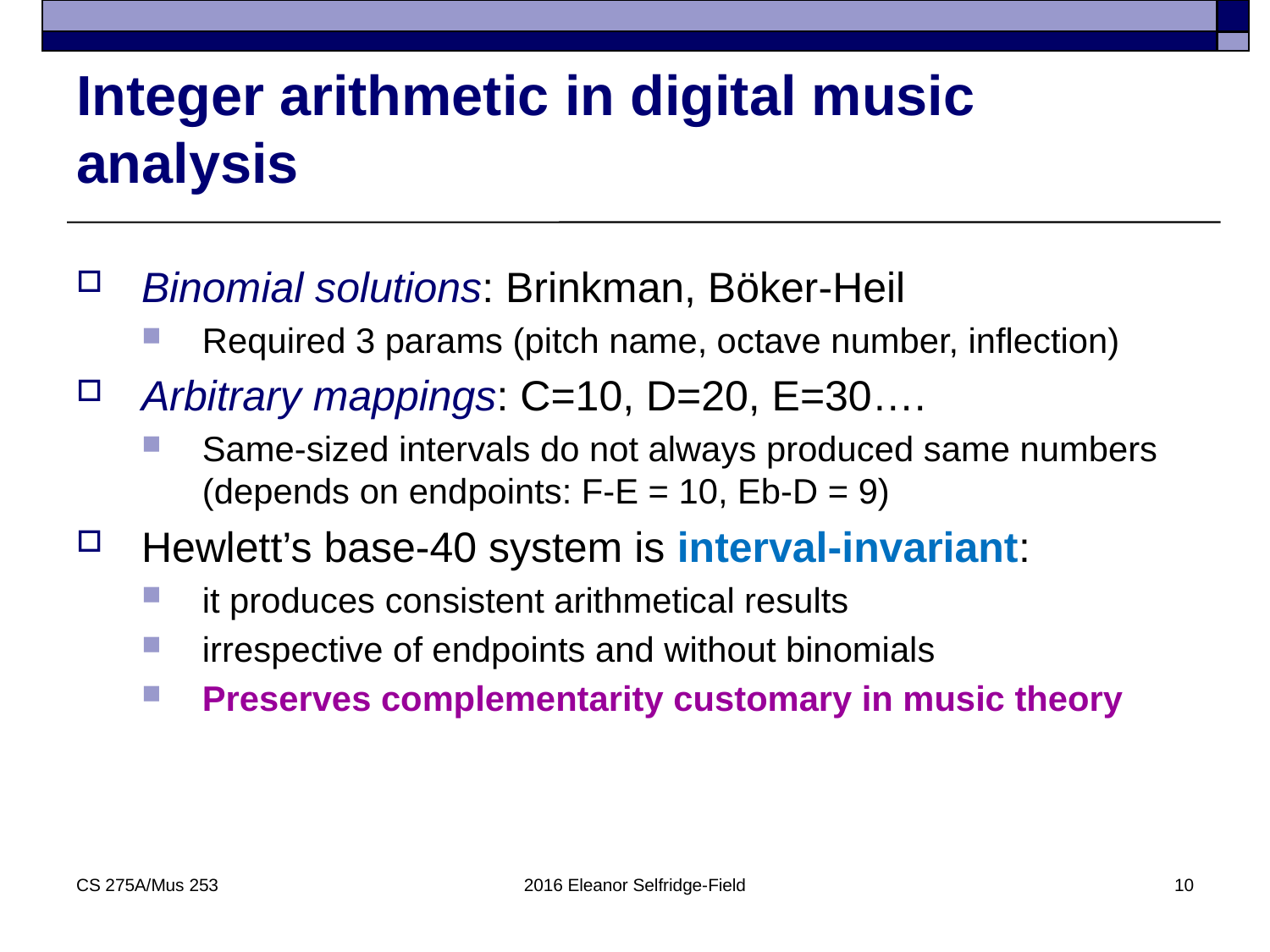

# Integer arithmetic in digital music analysis
Binomial solutions: Brinkman, Böker-Heil
Required 3 params (pitch name, octave number, inflection)
Arbitrary mappings: C=10, D=20, E=30….
Same-sized intervals do not always produced same numbers (depends on endpoints: F-E = 10, Eb-D = 9)
Hewlett’s base-40 system is interval-invariant:
it produces consistent arithmetical results
irrespective of endpoints and without binomials
Preserves complementarity customary in music theory

CS 275A/Mus 253
2016 Eleanor Selfridge-Field
10